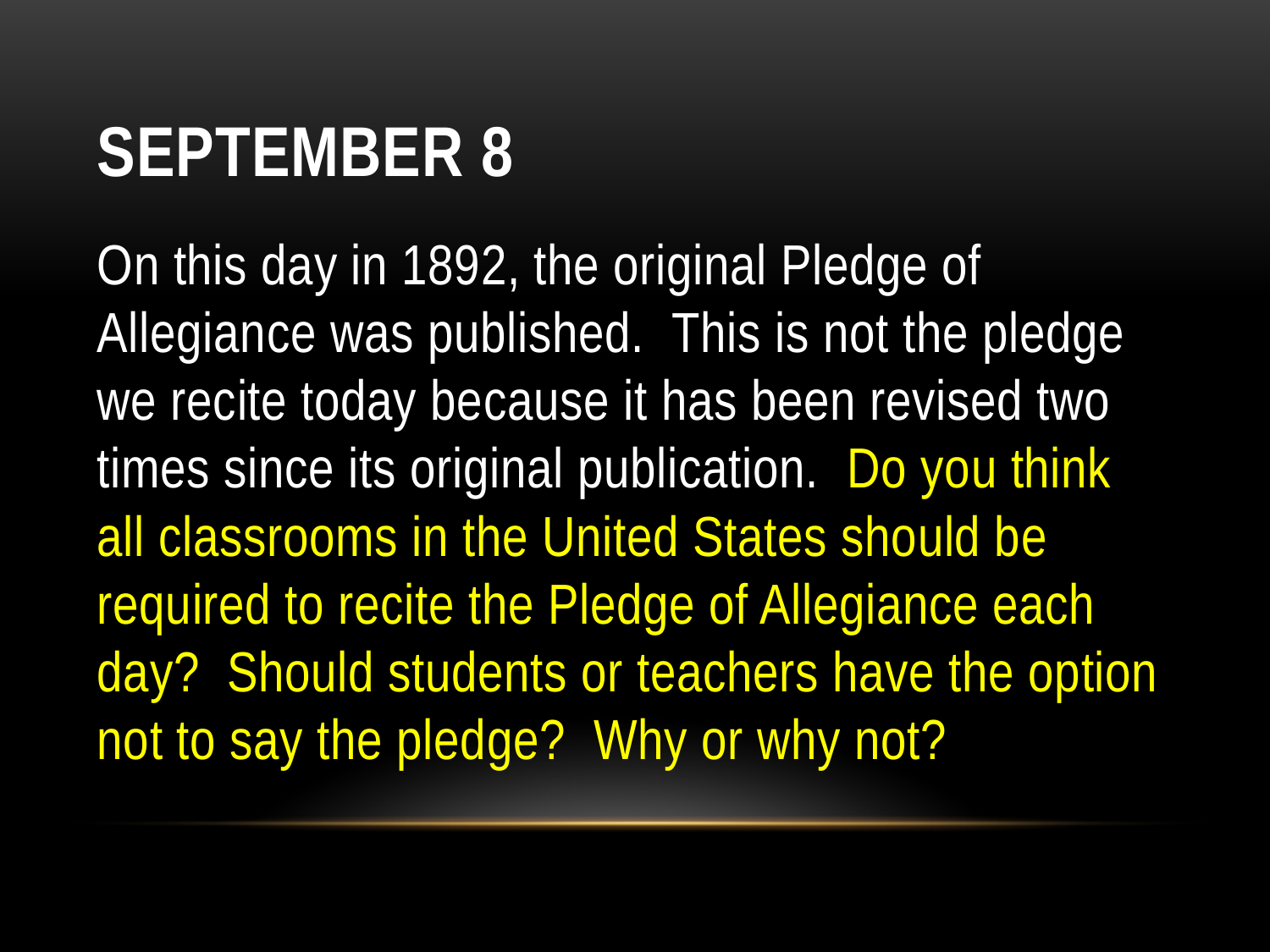

# September 8
On this day in 1892, the original Pledge of Allegiance was published.  This is not the pledge we recite today because it has been revised two times since its original publication.  Do you think all classrooms in the United States should be required to recite the Pledge of Allegiance each day?  Should students or teachers have the option not to say the pledge?  Why or why not?